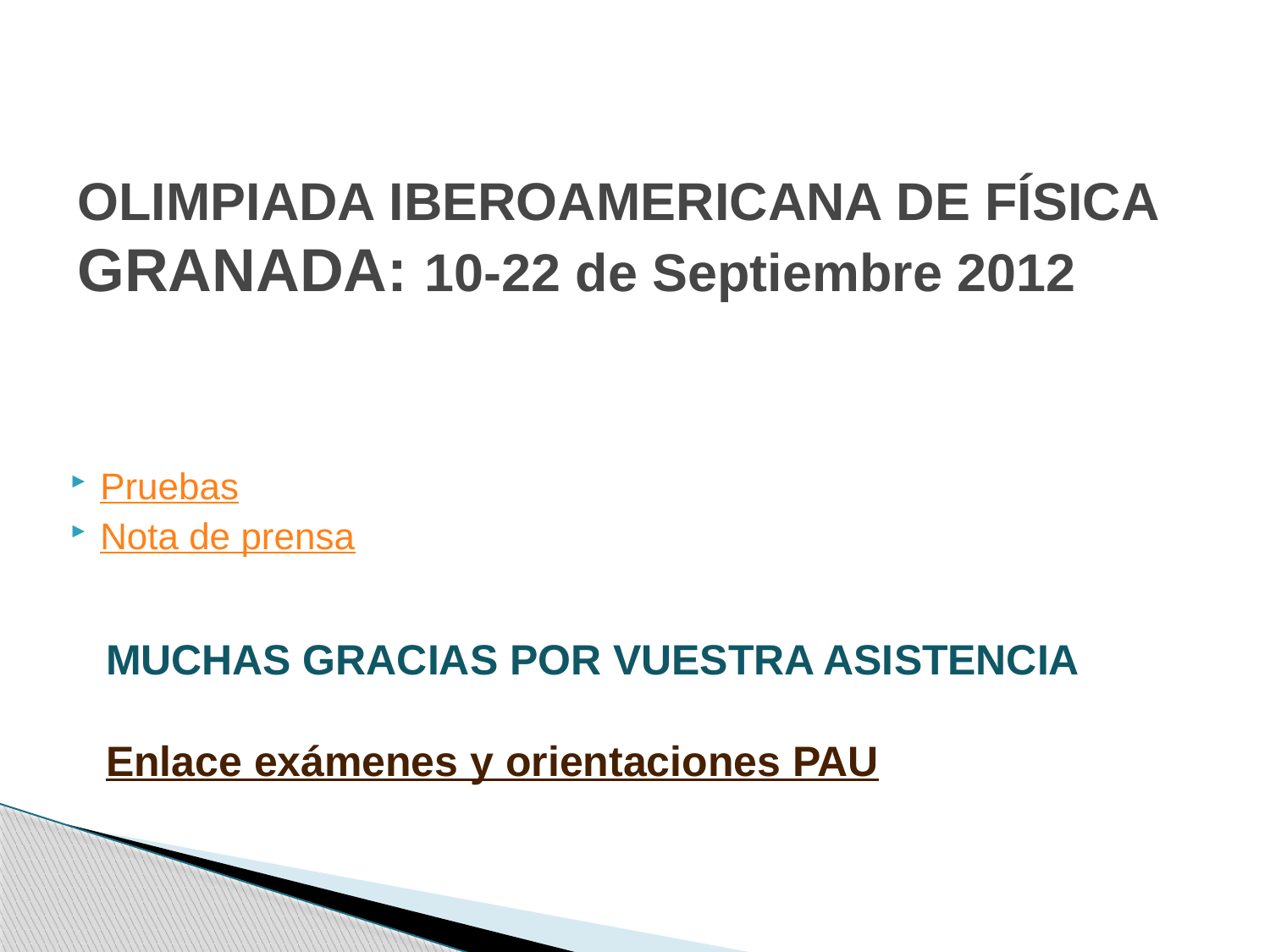

# OLIMPIADA IBEROAMERICANA DE FÍSICA GRANADA: 10-22 de Septiembre 2012

Pruebas
Nota de prensa

MUCHAS GRACIAS POR VUESTRA ASISTENCIA

Enlace exámenes y orientaciones PAU